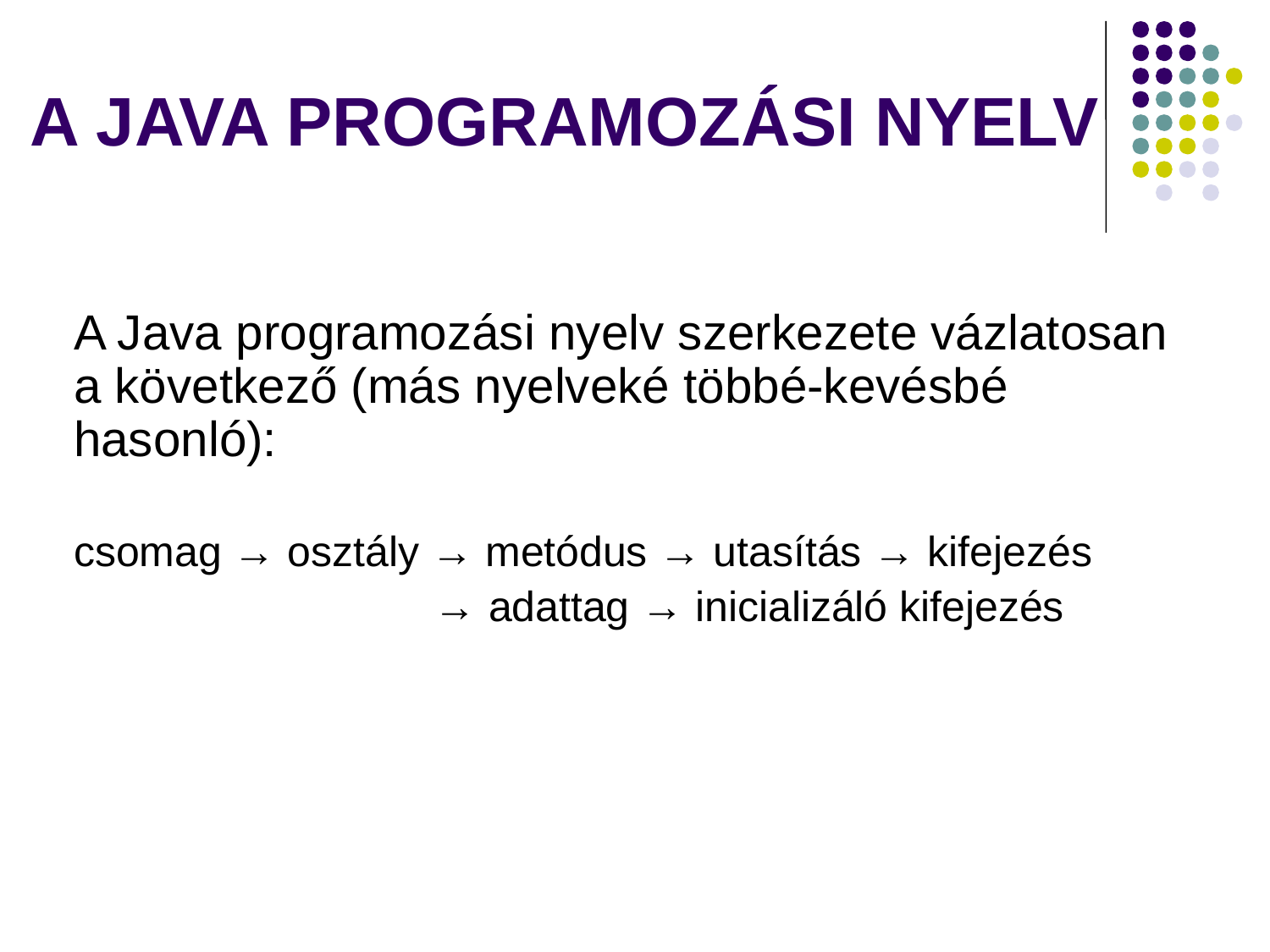

# A JAVA PROGRAMOZÁSI NYELV
A Java programozási nyelv szerkezete vázlatosan a következő (más nyelveké többé-kevésbé hasonló):

csomag → osztály → metódus → utasítás → kifejezés
		         → adattag → inicializáló kifejezés